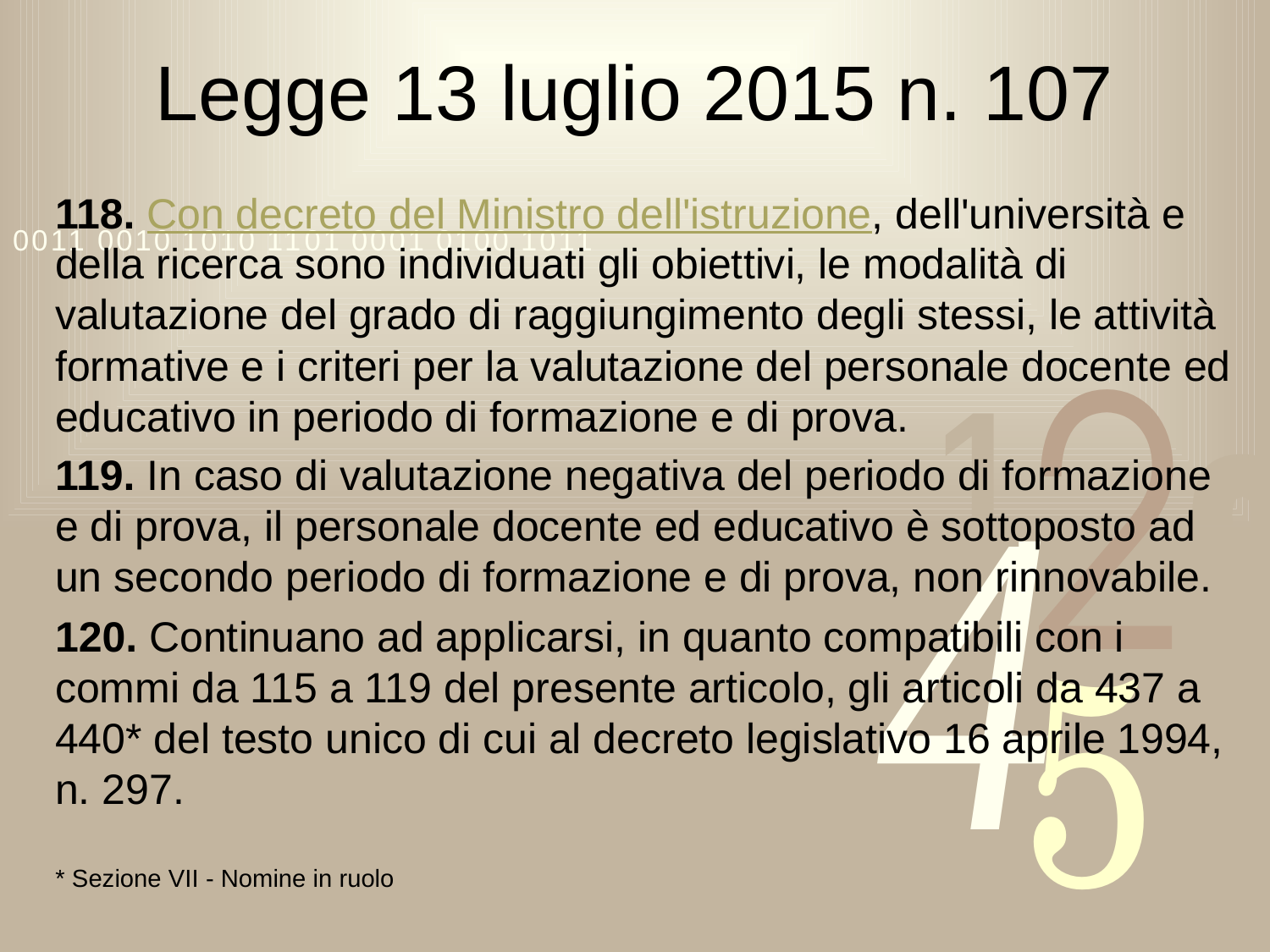

# Legge 13 luglio 2015 n. 107
118. Con decreto del Ministro dell'istruzione, dell'università e della ricerca sono individuati gli obiettivi, le modalità di valutazione del grado di raggiungimento degli stessi, le attività formative e i criteri per la valutazione del personale docente ed educativo in periodo di formazione e di prova.
119. In caso di valutazione negativa del periodo di formazione e di prova, il personale docente ed educativo è sottoposto ad un secondo periodo di formazione e di prova, non rinnovabile.
120. Continuano ad applicarsi, in quanto compatibili con i commi da 115 a 119 del presente articolo, gli articoli da 437 a 440* del testo unico di cui al decreto legislativo 16 aprile 1994, n. 297.
* Sezione VII - Nomine in ruolo